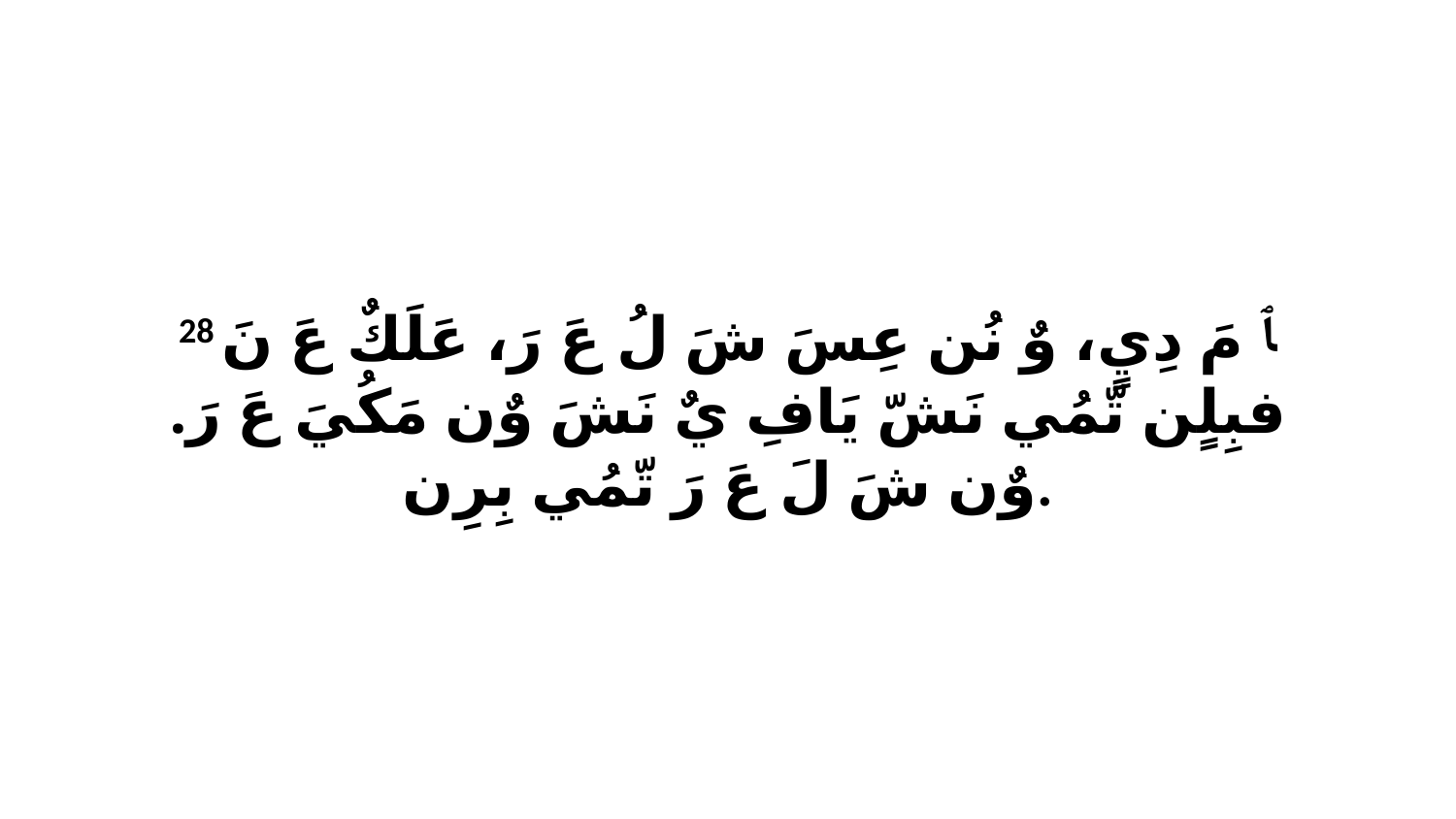

28 ﭑ مَ دِيٍ، وٌ نُن عِسَ شَ لُ عَ رَ، عَلَكٌ عَ نَ فبِلٍن تّمُي نَشّ يَافِ يٌ نَشَ وٌن مَكُيَ عَ رَ. وٌن شَ لَ عَ رَ تّمُي بِرِن.